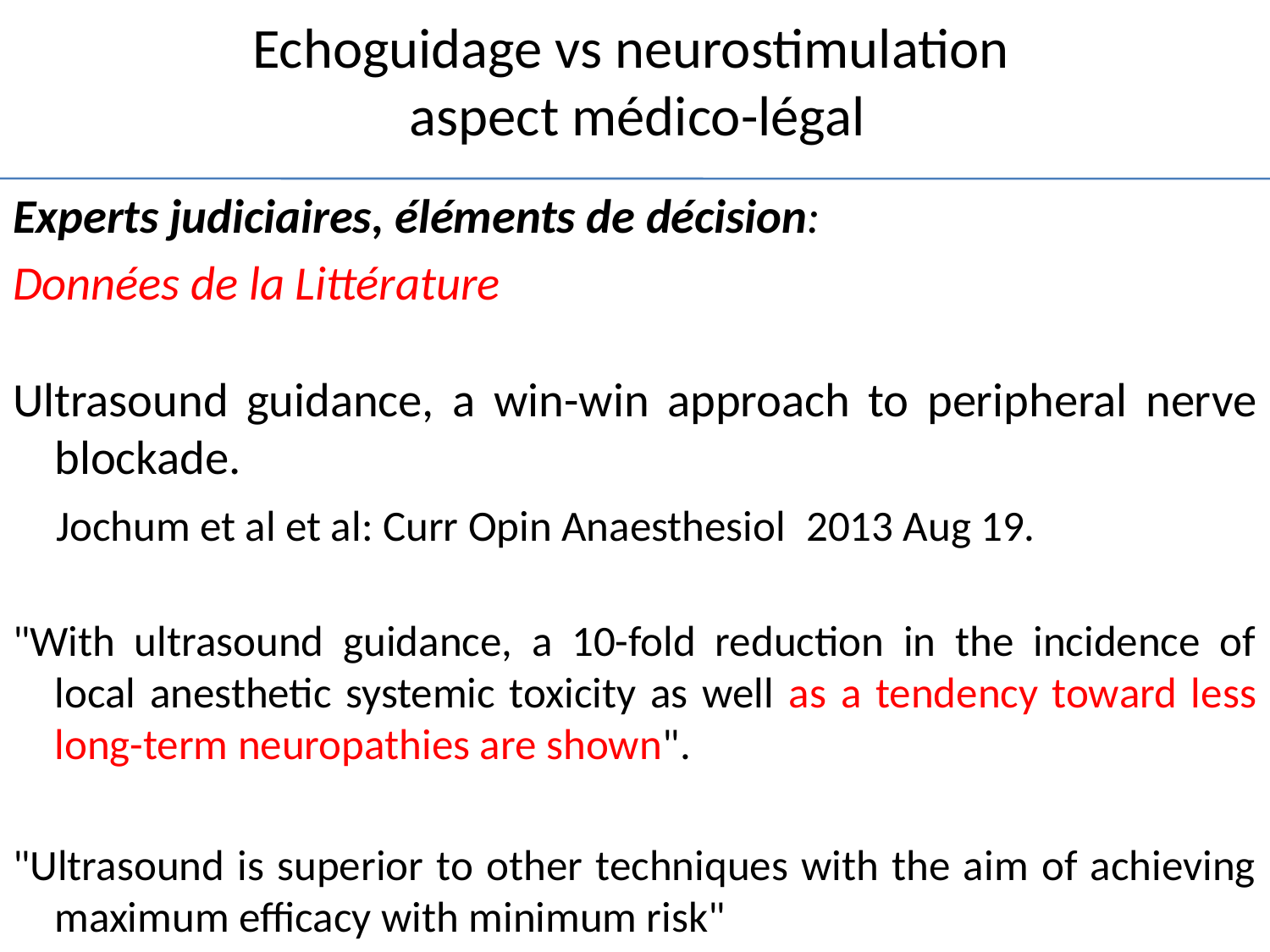

# Echoguidage vs neurostimulation aspect médico-légal
Experts judiciaires, éléments de décision:
Données de la Littérature

Ultrasound guidance, a win-win approach to peripheral nerve blockade.
    Jochum et al et al: Curr Opin Anaesthesiol  2013 Aug 19.

"With ultrasound guidance, a 10-fold reduction in the incidence of local anesthetic systemic toxicity as well as a tendency toward less long-term neuropathies are shown".

"Ultrasound is superior to other techniques with the aim of achieving maximum efficacy with minimum risk"